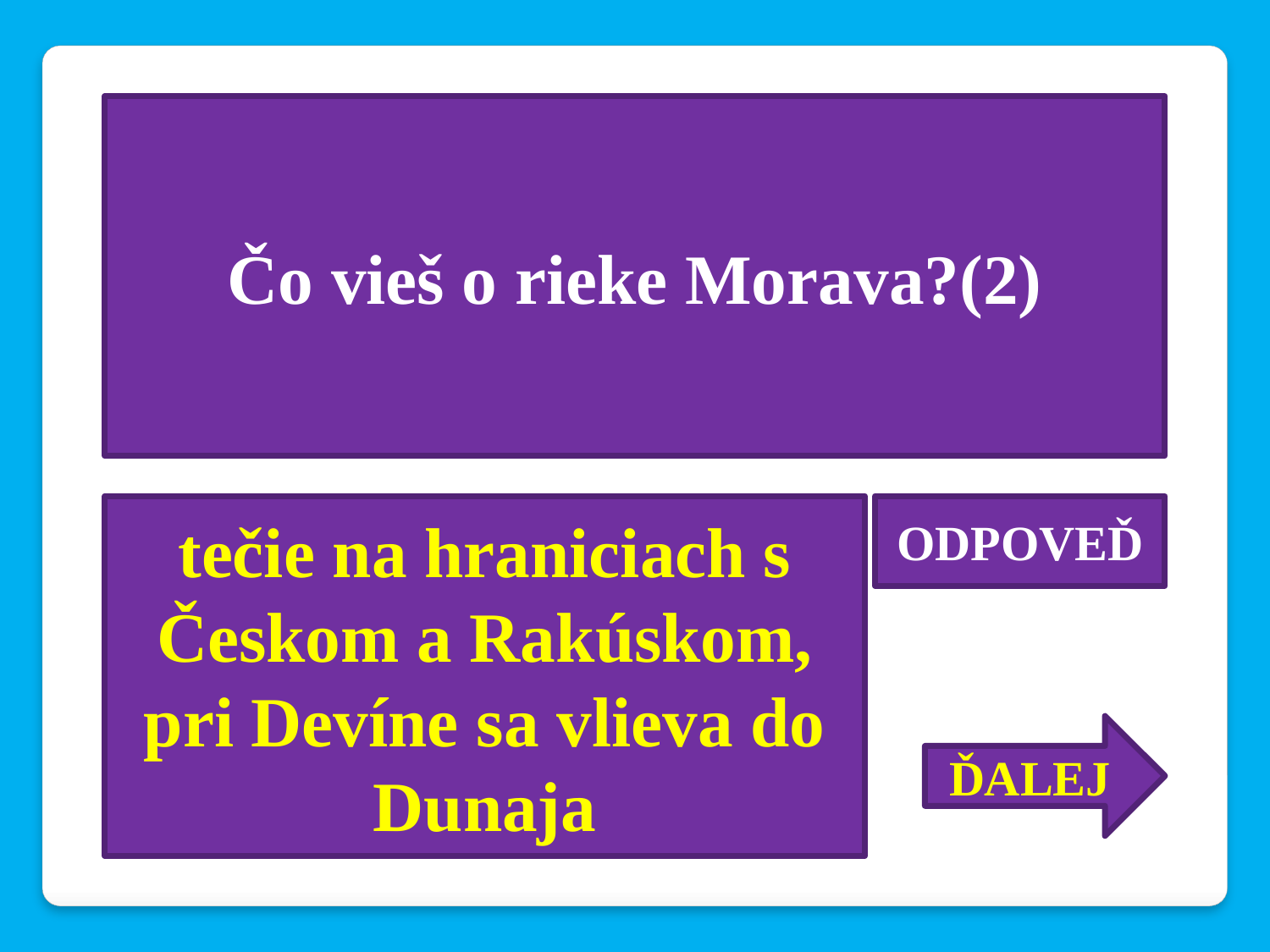

Čo vieš o rieke Morava?(2)
tečie na hraniciach s Českom a Rakúskom, pri Devíne sa vlieva do Dunaja
ODPOVEĎ
ĎALEJ